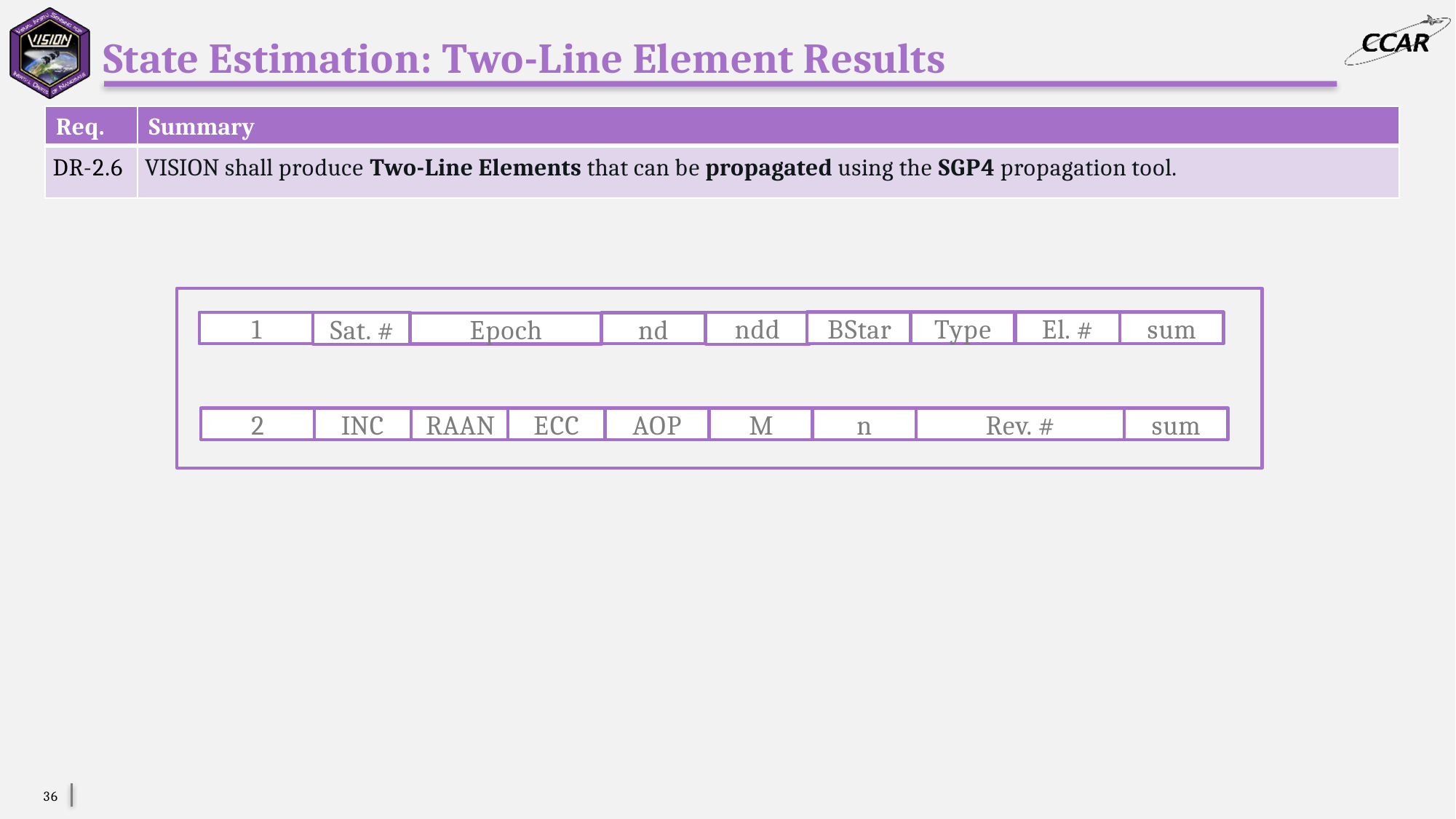

# State Estimation: Two-Line Element Results
| Req. | Summary |
| --- | --- |
| DR-2.6 | VISION shall produce Two-Line Elements that can be propagated using the SGP4 propagation tool. |

BStar
Type
El. #
sum
ndd
1
Sat. #
nd
Epoch
2
Rev. #
sum
INC
RAAN
ECC
AOP
M
n
36